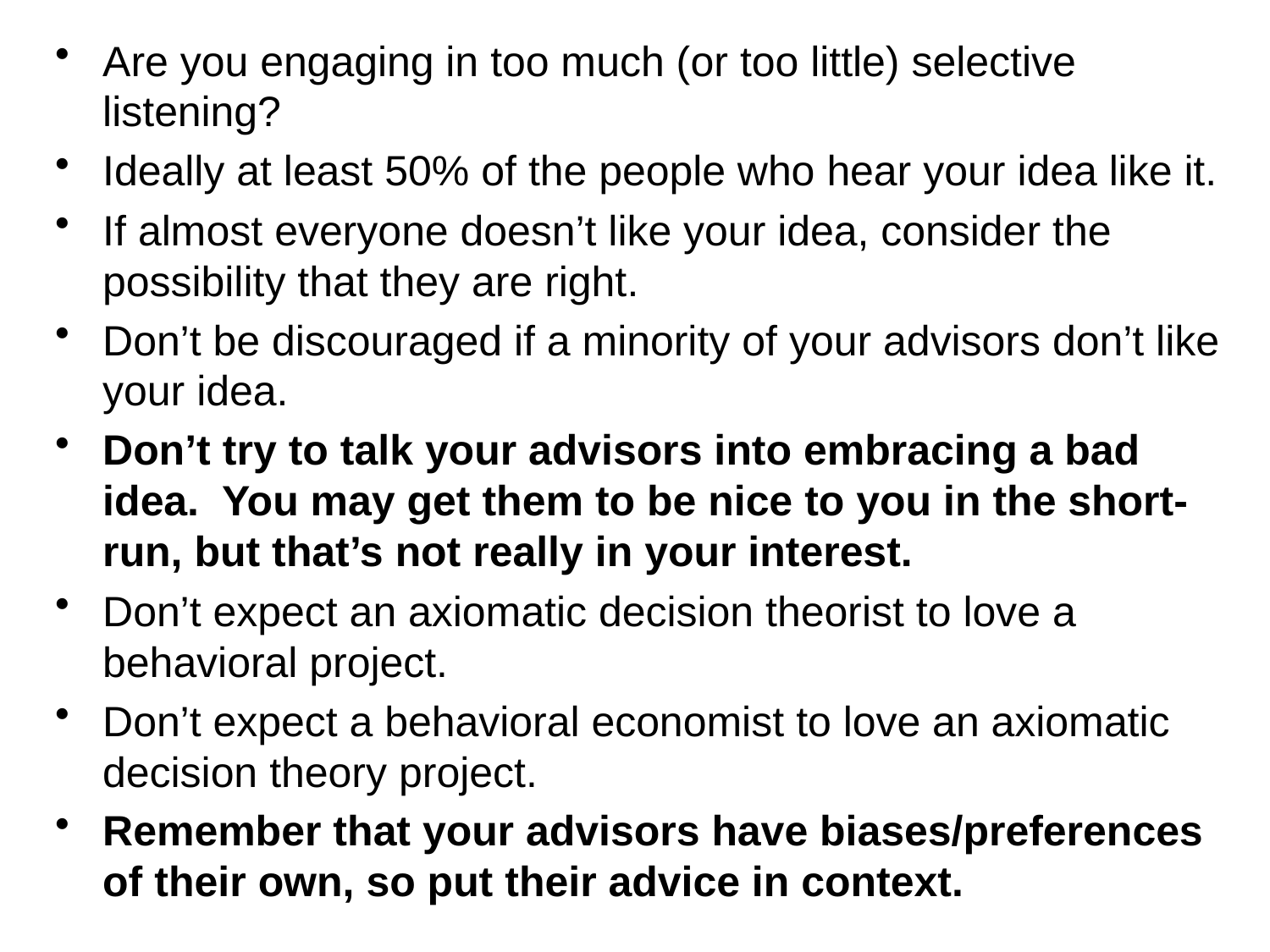

Are you engaging in too much (or too little) selective listening?
Ideally at least 50% of the people who hear your idea like it.
If almost everyone doesn’t like your idea, consider the possibility that they are right.
Don’t be discouraged if a minority of your advisors don’t like your idea.
Don’t try to talk your advisors into embracing a bad idea.  You may get them to be nice to you in the short-run, but that’s not really in your interest.
Don’t expect an axiomatic decision theorist to love a behavioral project.
Don’t expect a behavioral economist to love an axiomatic decision theory project.
Remember that your advisors have biases/preferences of their own, so put their advice in context.